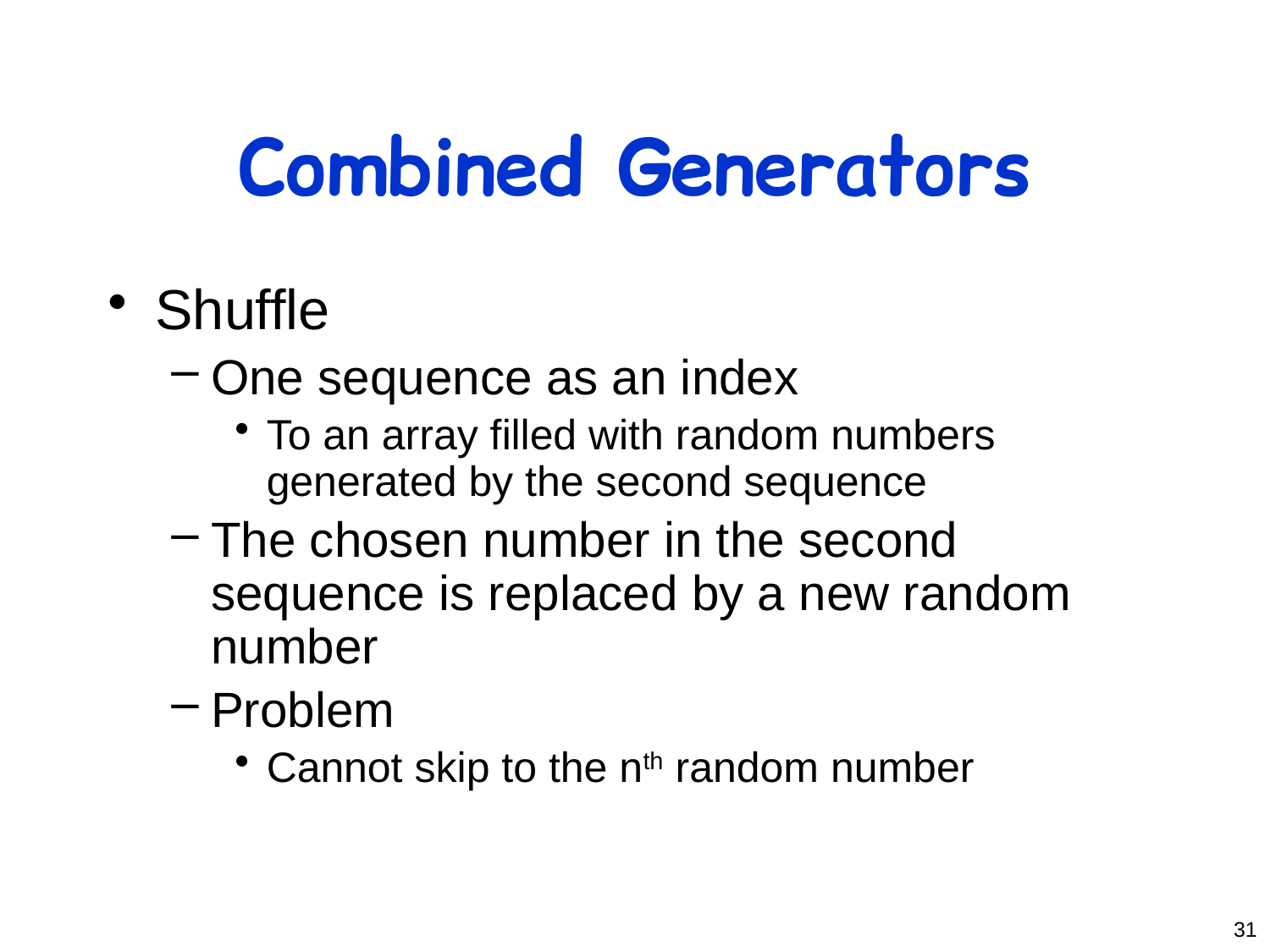

# Combined Generators
Shuffle
One sequence as an index
To an array filled with random numbers generated by the second sequence
The chosen number in the second sequence is replaced by a new random number
Problem
Cannot skip to the nth random number

31